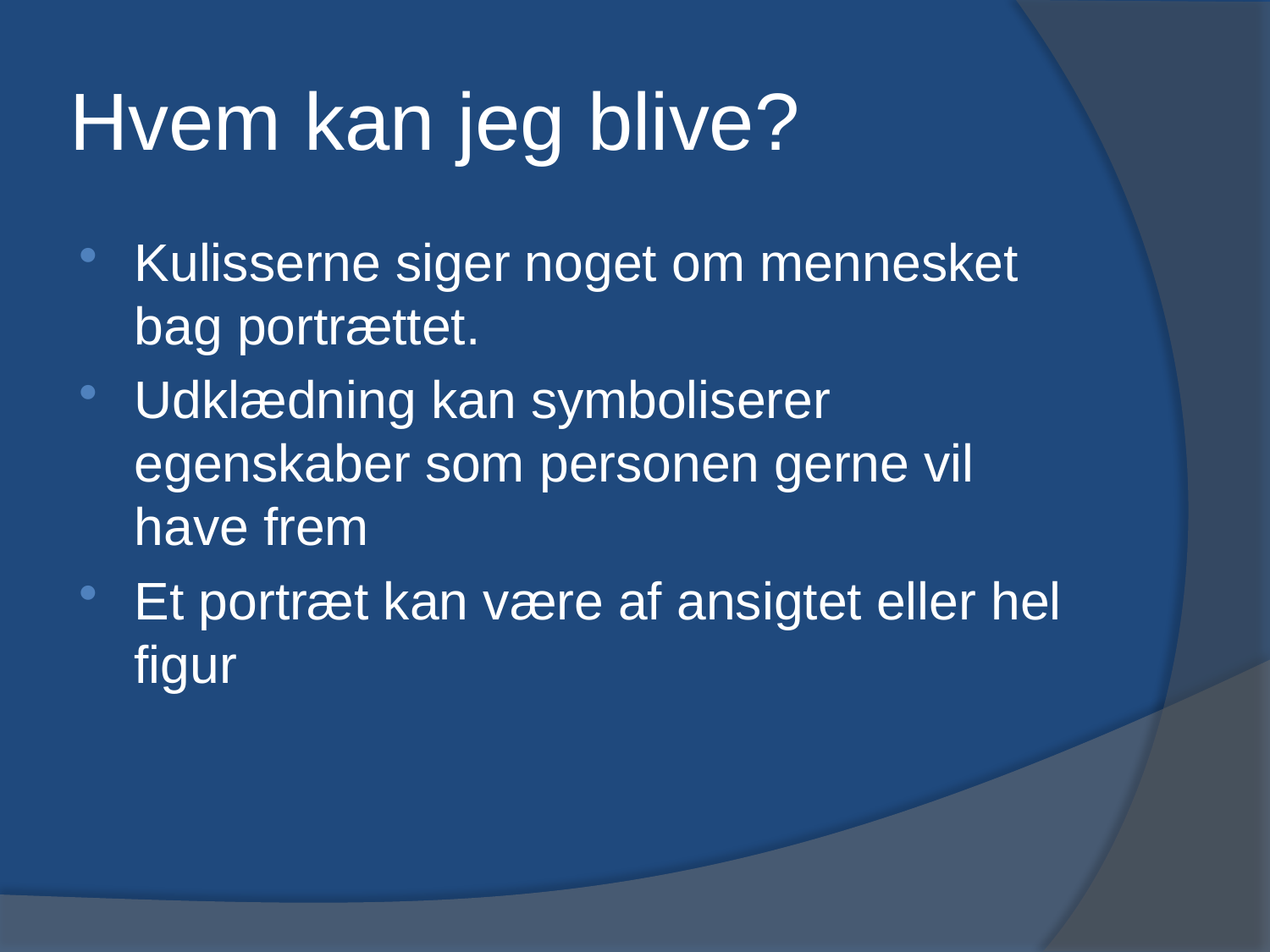

# Hvem kan jeg blive?
Kulisserne siger noget om mennesket bag portrættet.
Udklædning kan symboliserer egenskaber som personen gerne vil have frem
Et portræt kan være af ansigtet eller hel figur